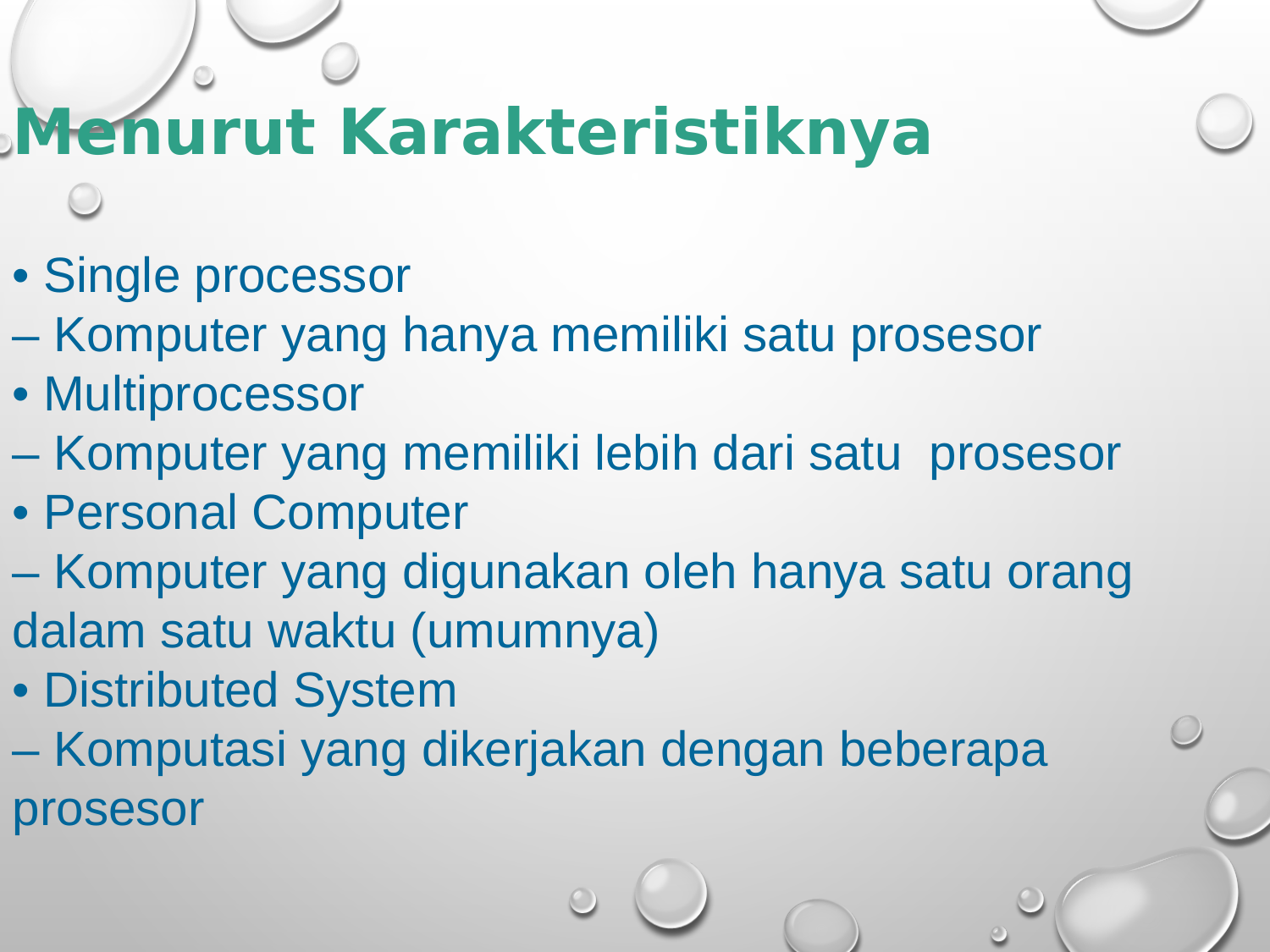

Menurut Karakteristiknya

• Single processor
– Komputer yang hanya memiliki satu prosesor
• Multiprocessor
– Komputer yang memiliki lebih dari satu  prosesor
• Personal Computer
– Komputer yang digunakan oleh hanya satu orang dalam satu waktu (umumnya)
• Distributed System
– Komputasi yang dikerjakan dengan beberapa prosesor